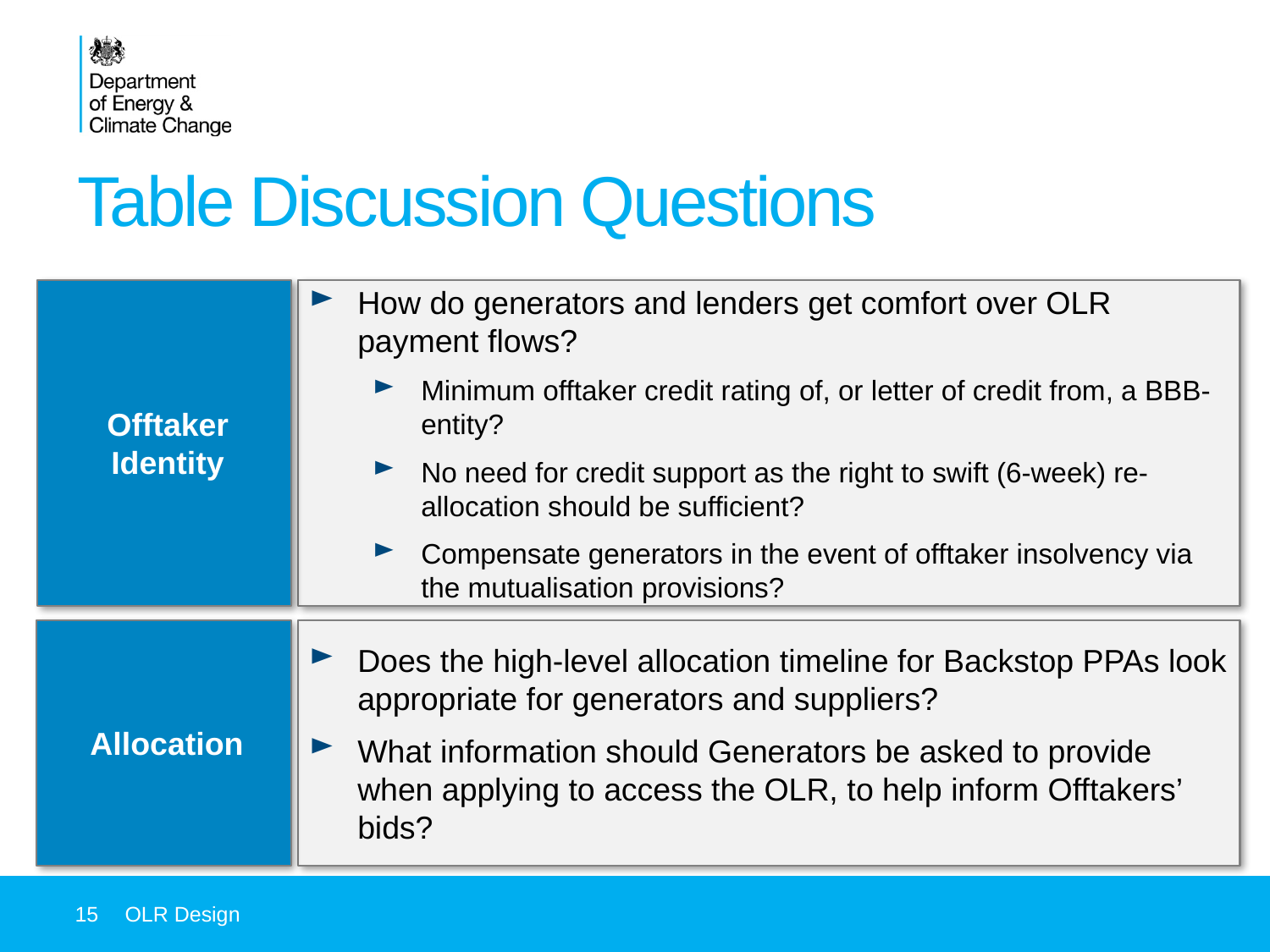

# Table Discussion Questions
Offtaker Identity
How do generators and lenders get comfort over OLR payment flows?
Minimum offtaker credit rating of, or letter of credit from, a BBB- entity?
No need for credit support as the right to swift (6-week) re-allocation should be sufficient?
Compensate generators in the event of offtaker insolvency via the mutualisation provisions?
Allocation
Does the high-level allocation timeline for Backstop PPAs look appropriate for generators and suppliers?
What information should Generators be asked to provide when applying to access the OLR, to help inform Offtakers’ bids?
15
OLR Design